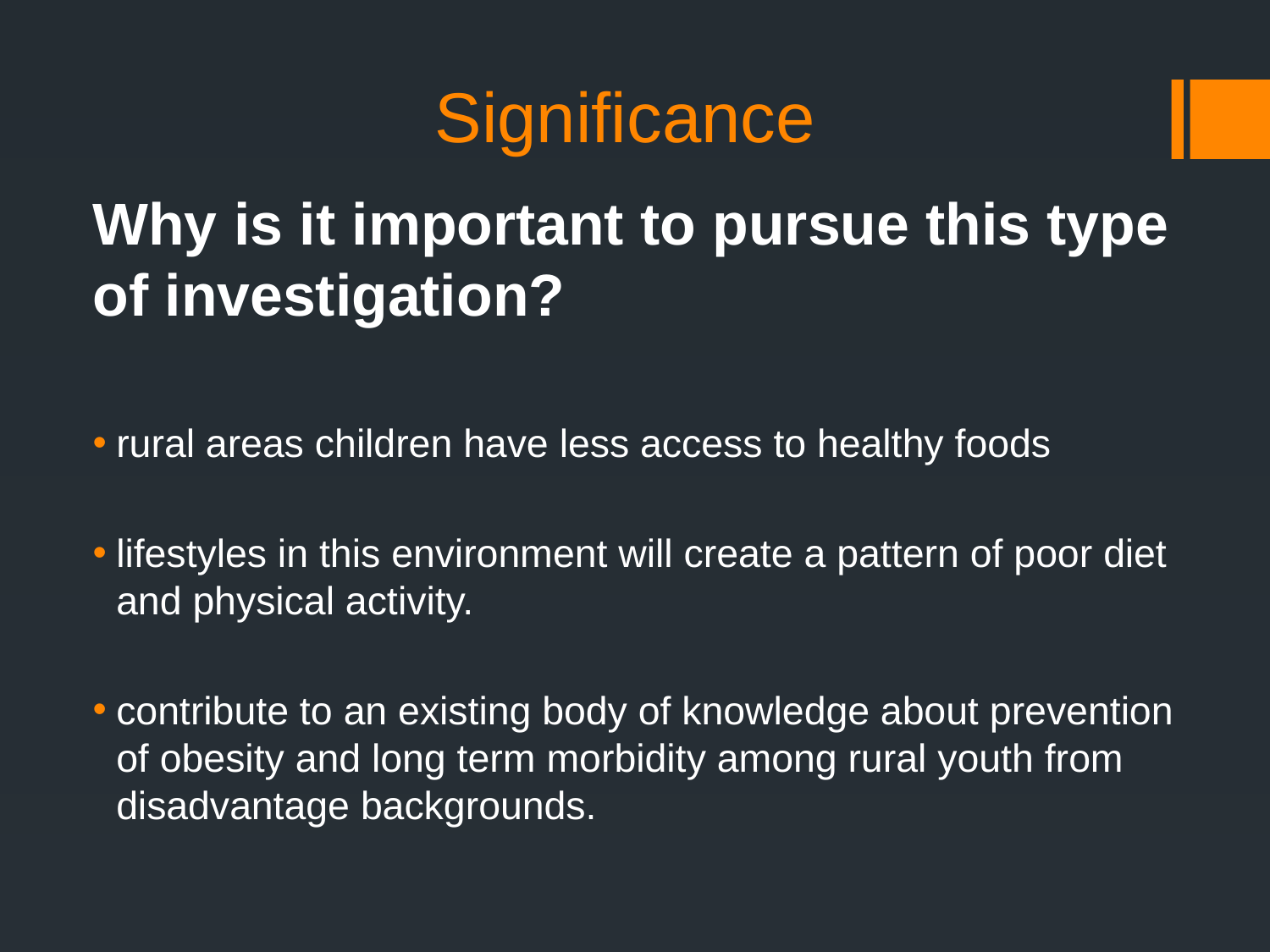

# Significance
Why is it important to pursue this type of investigation?

rural areas children have less access to healthy foods

lifestyles in this environment will create a pattern of poor diet and physical activity.

contribute to an existing body of knowledge about prevention of obesity and long term morbidity among rural youth from disadvantage backgrounds.